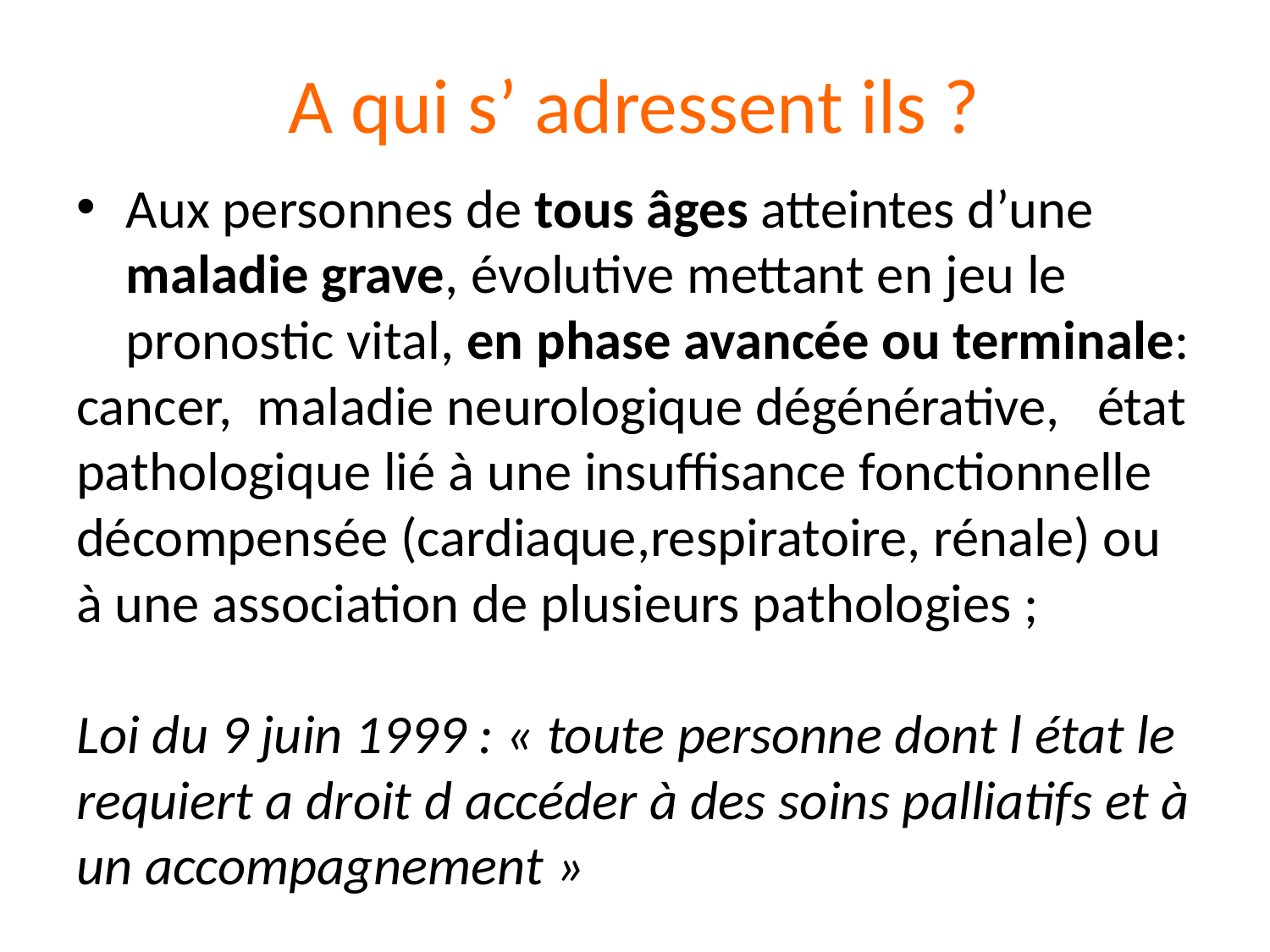

# A qui s’ adressent ils ?
Aux personnes de tous âges atteintes d’une maladie grave, évolutive mettant en jeu le pronostic vital, en phase avancée ou terminale:
cancer,  maladie neurologique dégénérative,   état pathologique lié à une insuffisance fonctionnelle décompensée (cardiaque,respiratoire, rénale) ou à une association de plusieurs pathologies ;

Loi du 9 juin 1999 : « toute personne dont l état le requiert a droit d accéder à des soins palliatifs et à un accompagnement »